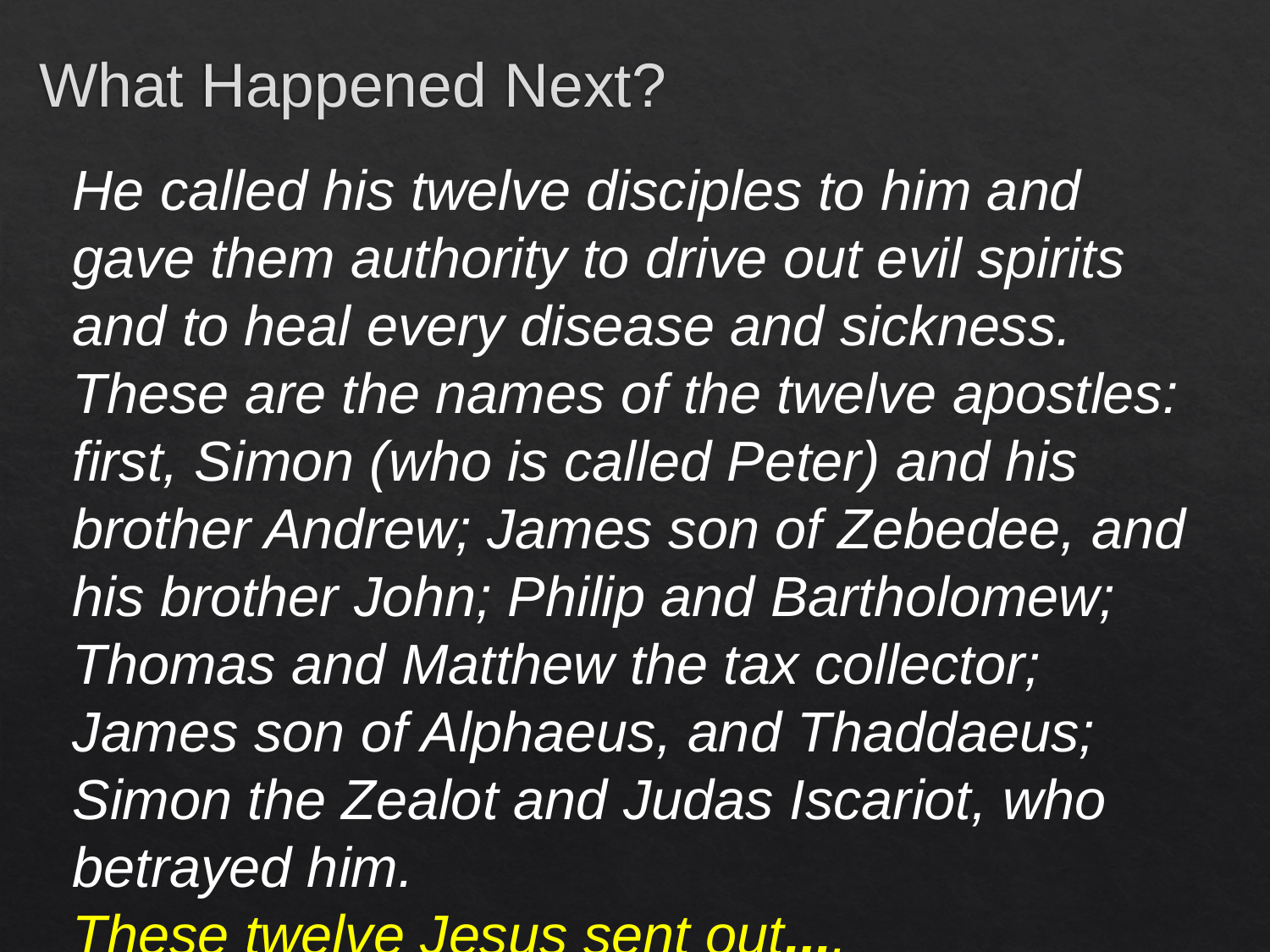

What Happened Next?
He called his twelve disciples to him and gave them authority to drive out evil spirits and to heal every disease and sickness. These are the names of the twelve apostles: first, Simon (who is called Peter) and his brother Andrew; James son of Zebedee, and his brother John; Philip and Bartholomew; Thomas and Matthew the tax collector; James son of Alphaeus, and Thaddaeus;  Simon the Zealot and Judas Iscariot, who betrayed him.
These twelve Jesus sent out....
						Matthew 10:1-5